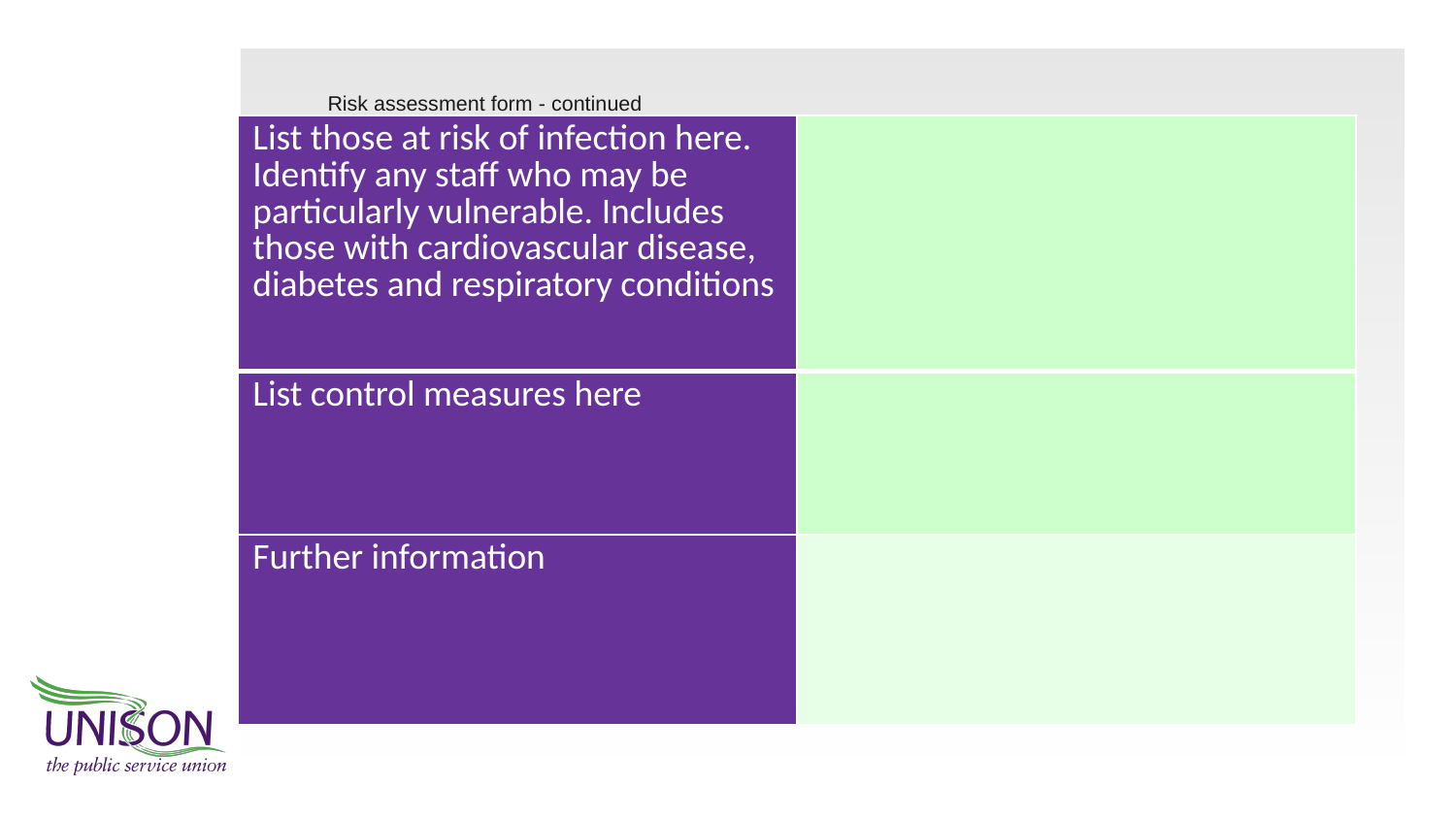

# Risk assessment form - continued
| List those at risk of infection here. Identify any staff who may be particularly vulnerable. Includes those with cardiovascular disease, diabetes and respiratory conditions |  |
| --- | --- |
| List control measures here |  |
| Further information |  |